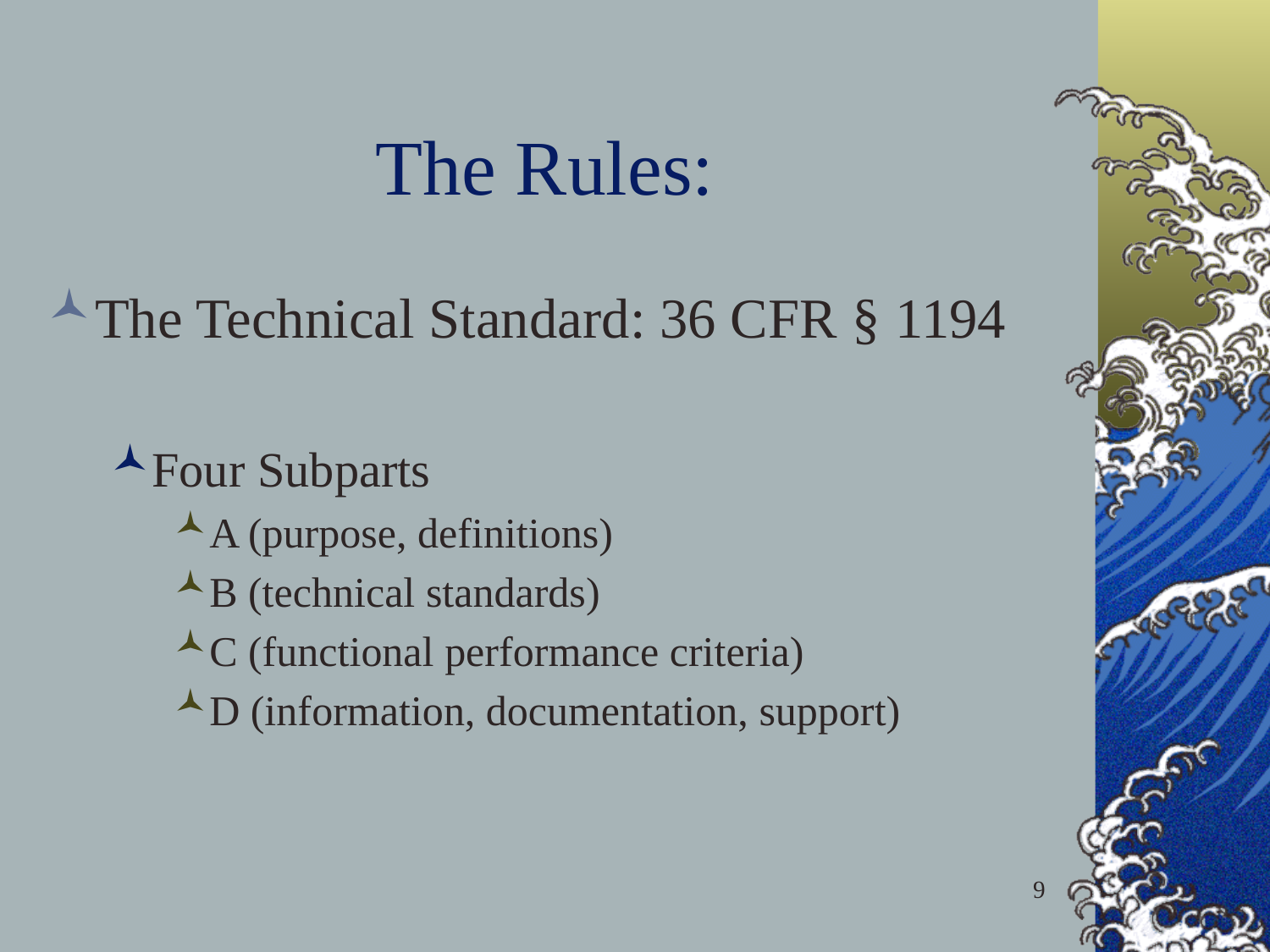

# The Rules:
The Technical Standard: 36 CFR § 1194

Four Subparts
A (purpose, definitions)
B (technical standards)
C (functional performance criteria)
D (information, documentation, support)

9